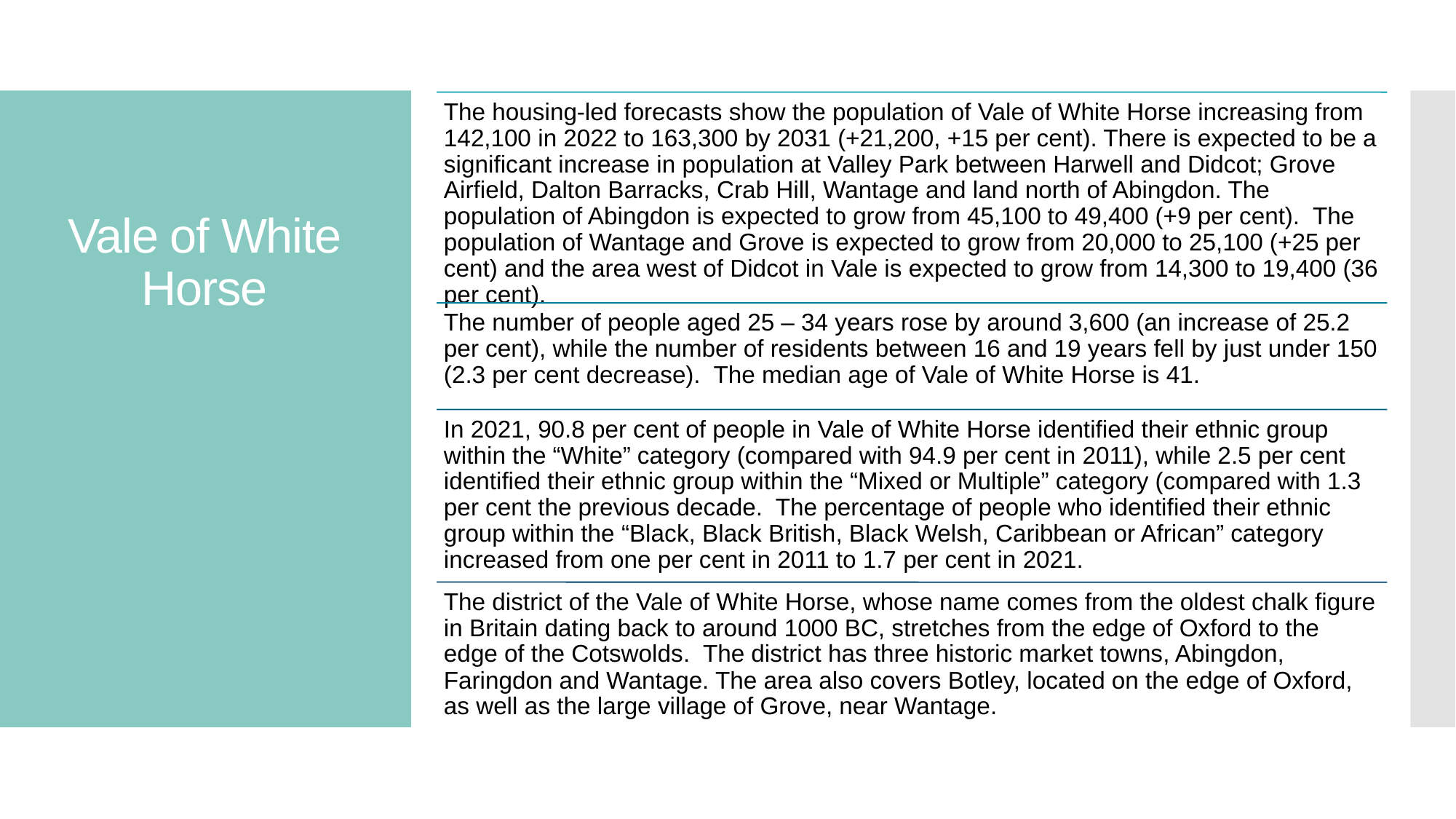

The housing-led forecasts show the population of Vale of White Horse increasing from 142,100 in 2022 to 163,300 by 2031 (+21,200, +15 per cent). There is expected to be a significant increase in population at Valley Park between Harwell and Didcot; Grove Airfield, Dalton Barracks, Crab Hill, Wantage and land north of Abingdon. The population of Abingdon is expected to grow from 45,100 to 49,400 (+9 per cent).  The population of Wantage and Grove is expected to grow from 20,000 to 25,100 (+25 per cent) and the area west of Didcot in Vale is expected to grow from 14,300 to 19,400 (36 per cent).

The number of people aged 25 – 34 years rose by around 3,600 (an increase of 25.2 per cent), while the number of residents between 16 and 19 years fell by just under 150 (2.3 per cent decrease).  The median age of Vale of White Horse is 41.
In 2021, 90.8 per cent of people in Vale of White Horse identified their ethnic group within the “White” category (compared with 94.9 per cent in 2011), while 2.5 per cent identified their ethnic group within the “Mixed or Multiple” category (compared with 1.3 per cent the previous decade.  The percentage of people who identified their ethnic group within the “Black, Black British, Black Welsh, Caribbean or African” category increased from one per cent in 2011 to 1.7 per cent in 2021.

The district of the Vale of White Horse, whose name comes from the oldest chalk figure in Britain dating back to around 1000 BC, stretches from the edge of Oxford to the edge of the Cotswolds.  The district has three historic market towns, Abingdon, Faringdon and Wantage. The area also covers Botley, located on the edge of Oxford, as well as the large village of Grove, near Wantage.
Vale of White Horse